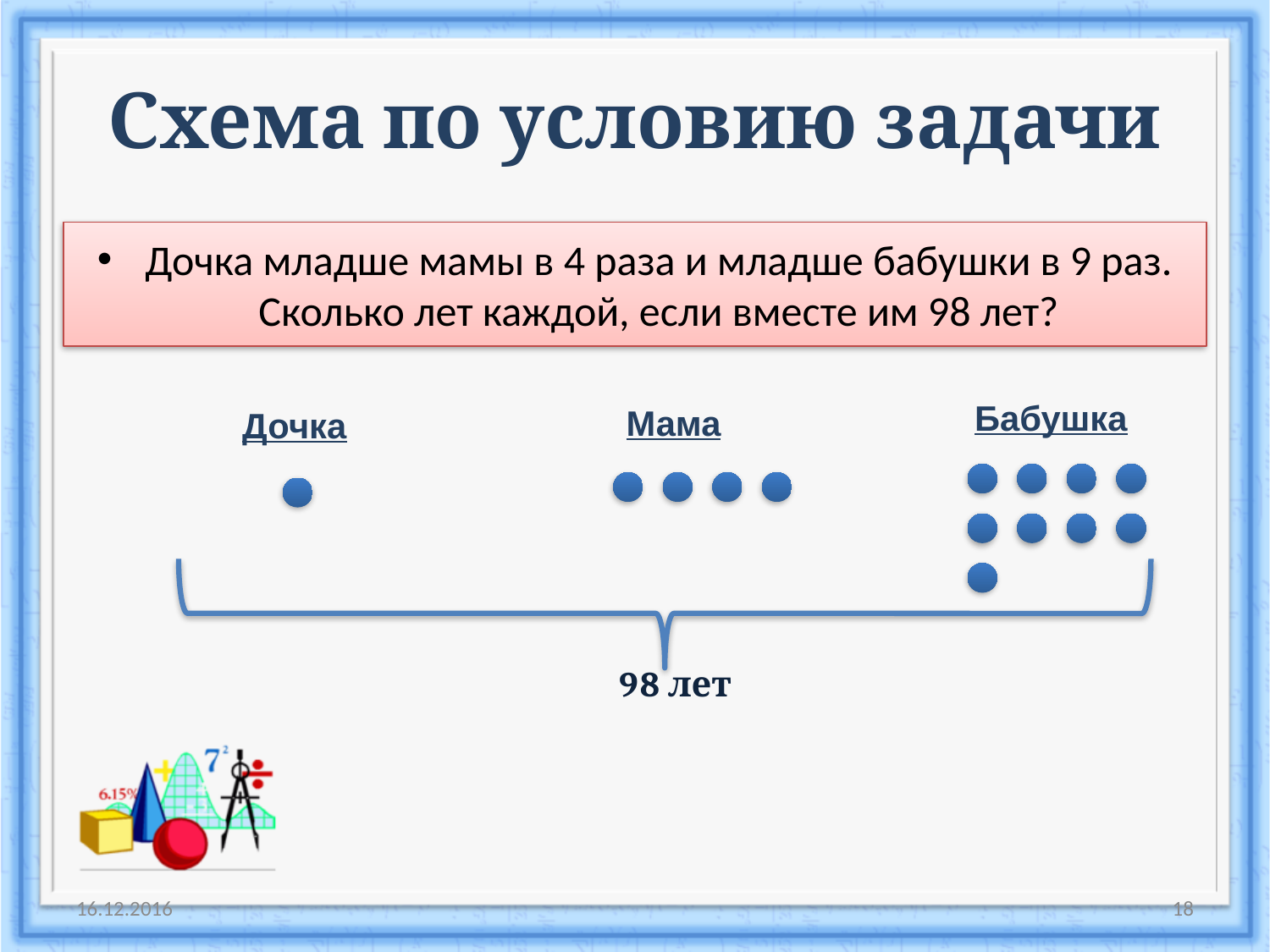

# Схема по условию задачи

Дочка младше мамы в 4 раза и младше бабушки в 9 раз. Сколько лет каждой, если вместе им 98 лет?
Бабушка
Мама
Дочка

98 лет
16.12.2016
18